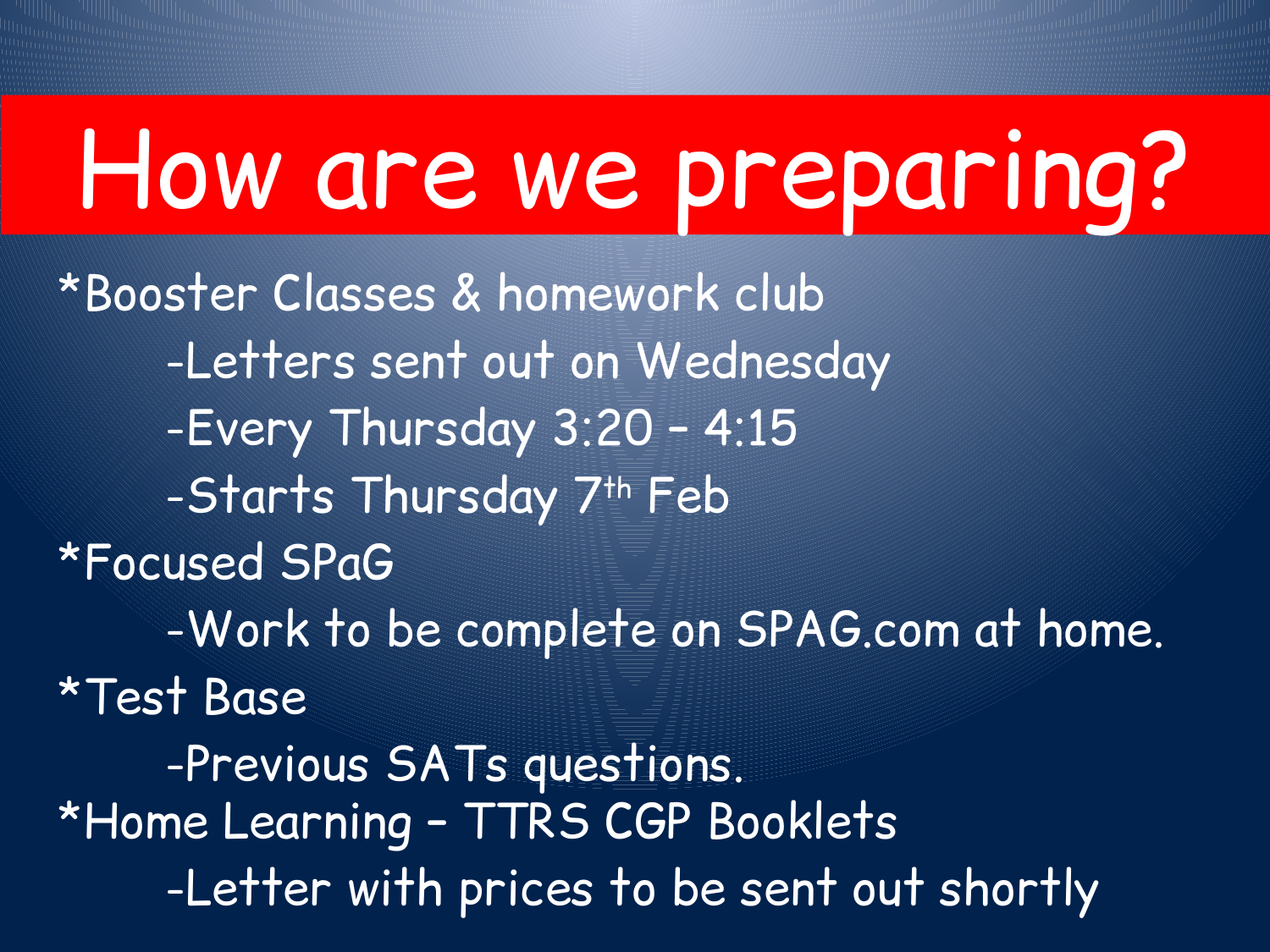

How are we preparing?
*Booster Classes & homework club
	-Letters sent out on Wednesday
	-Every Thursday 3:20 – 4:15
	-Starts Thursday 7th Feb
*Focused SPaG
	-Work to be complete on SPAG.com at home.
*Test Base
	-Previous SATs questions.
*Home Learning – TTRS CGP Booklets
	-Letter with prices to be sent out shortly
#